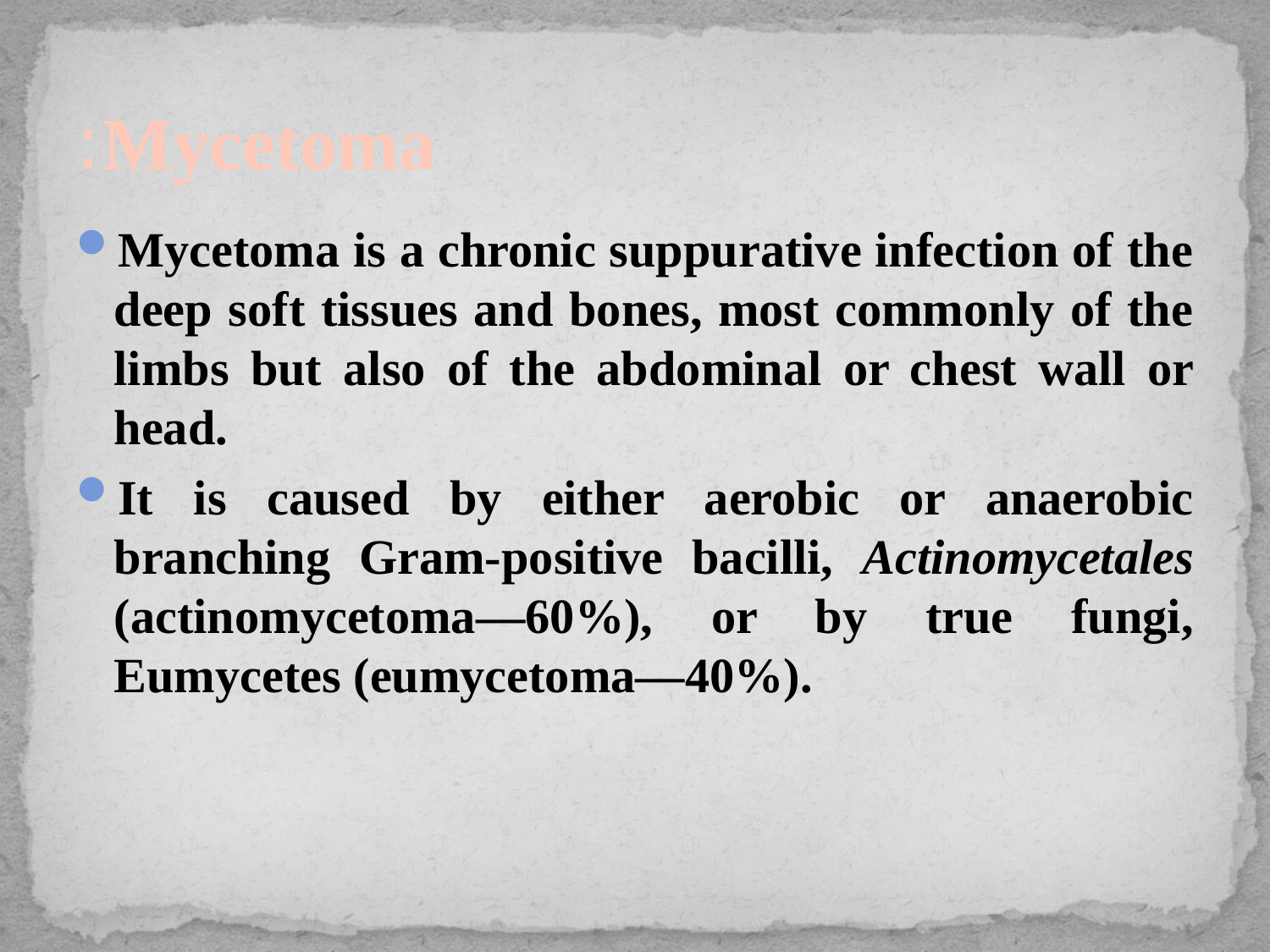

# Mycetoma:
Mycetoma is a chronic suppurative infection of the deep soft tissues and bones, most commonly of the limbs but also of the abdominal or chest wall or head.
It is caused by either aerobic or anaerobic branching Gram-positive bacilli, Actinomycetales (actinomycetoma—60%), or by true fungi, Eumycetes (eumycetoma—40%).